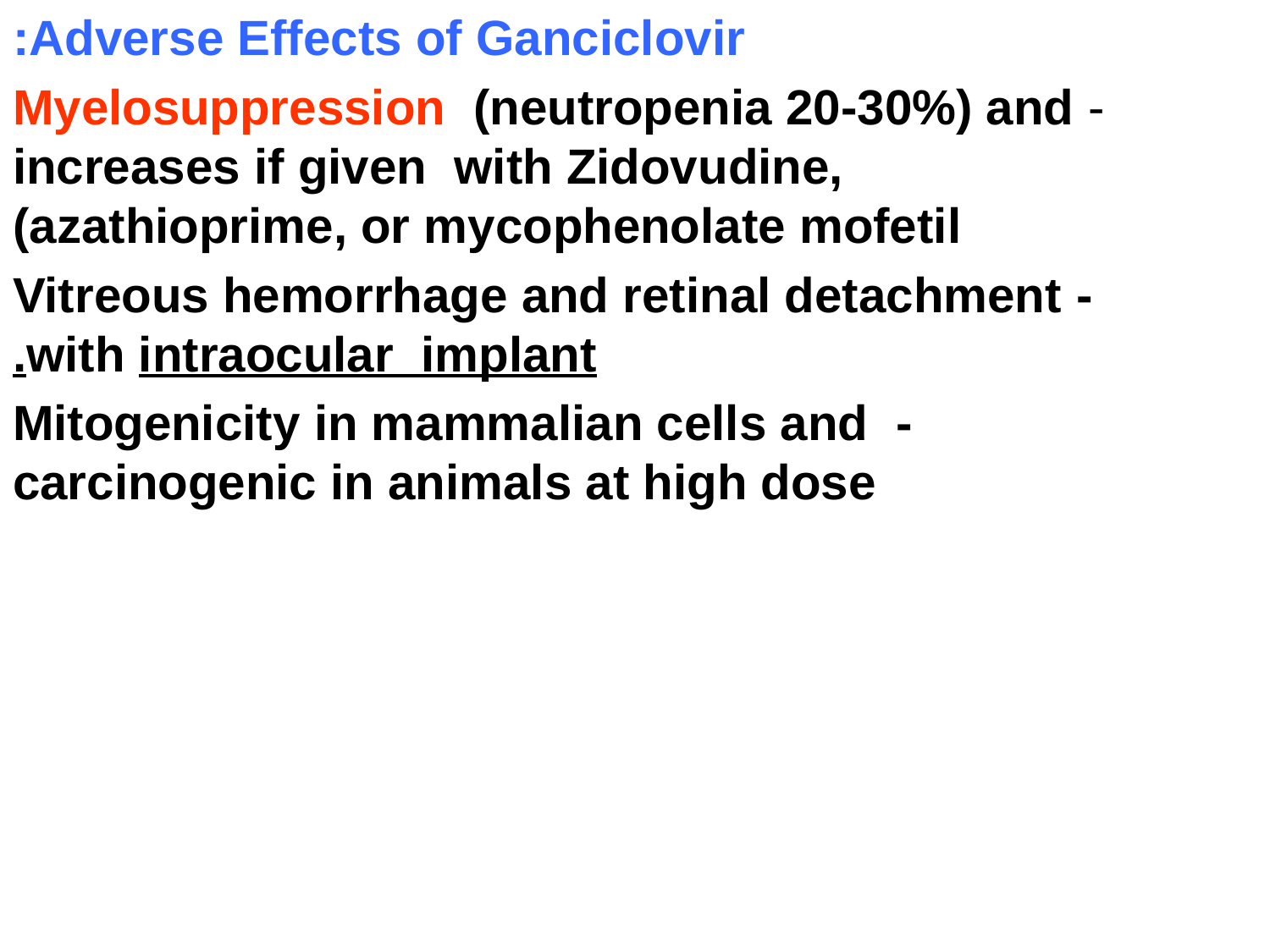

Adverse Effects of Ganciclovir:
		- Myelosuppression  (neutropenia 20-30%) and increases if given  with Zidovudine, azathioprime, or mycophenolate mofetil)
		- Vitreous hemorrhage and retinal detachment with intraocular  implant.
		-  Mitogenicity in mammalian cells and carcinogenic in animals at high dose